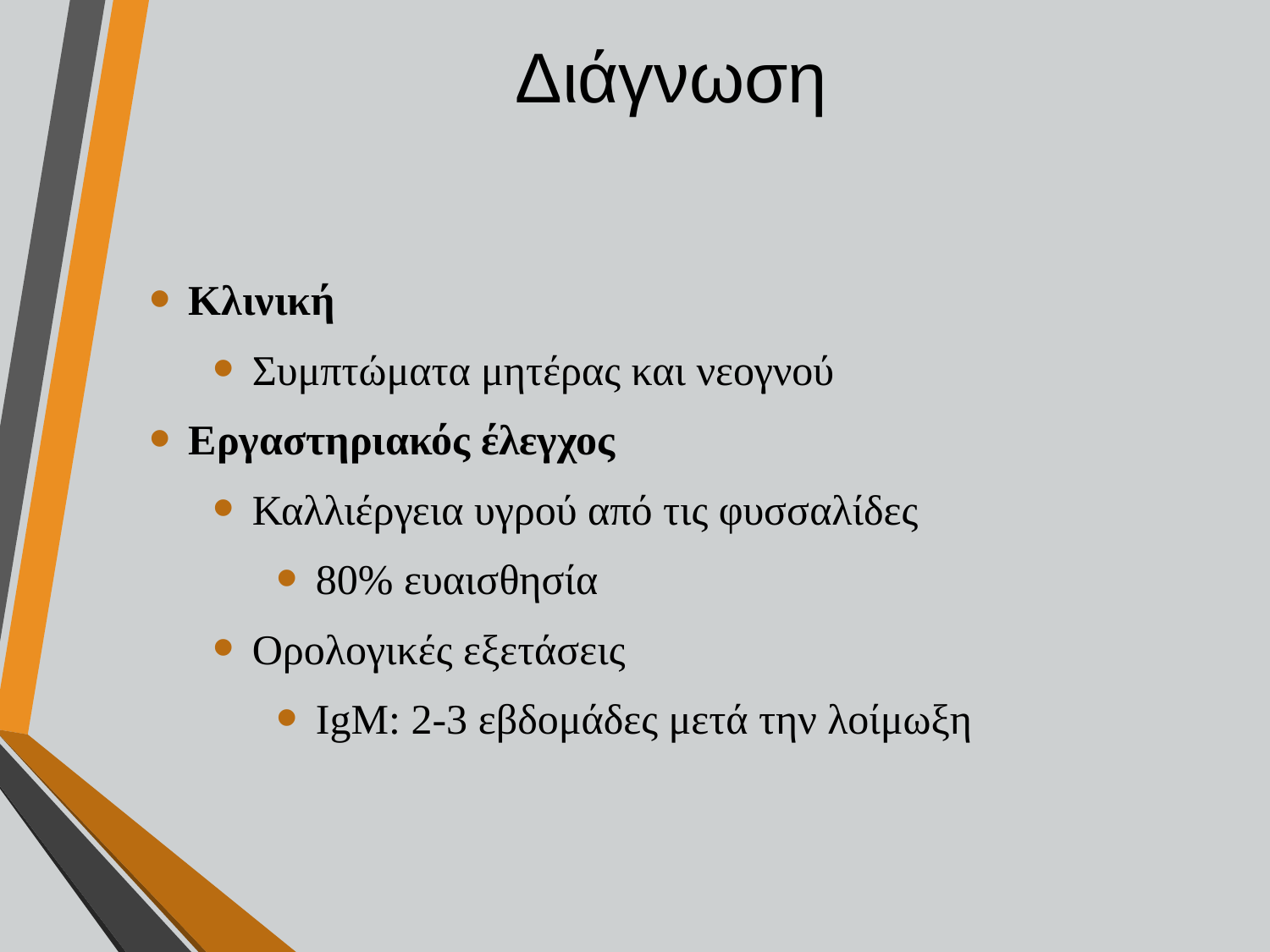

# Διάγνωση
Κλινική
Συμπτώματα μητέρας και νεογνού
Εργαστηριακός έλεγχος
Καλλιέργεια υγρού από τις φυσσαλίδες
80% ευαισθησία
Ορολογικές εξετάσεις
IgM: 2-3 εβδομάδες μετά την λοίμωξη